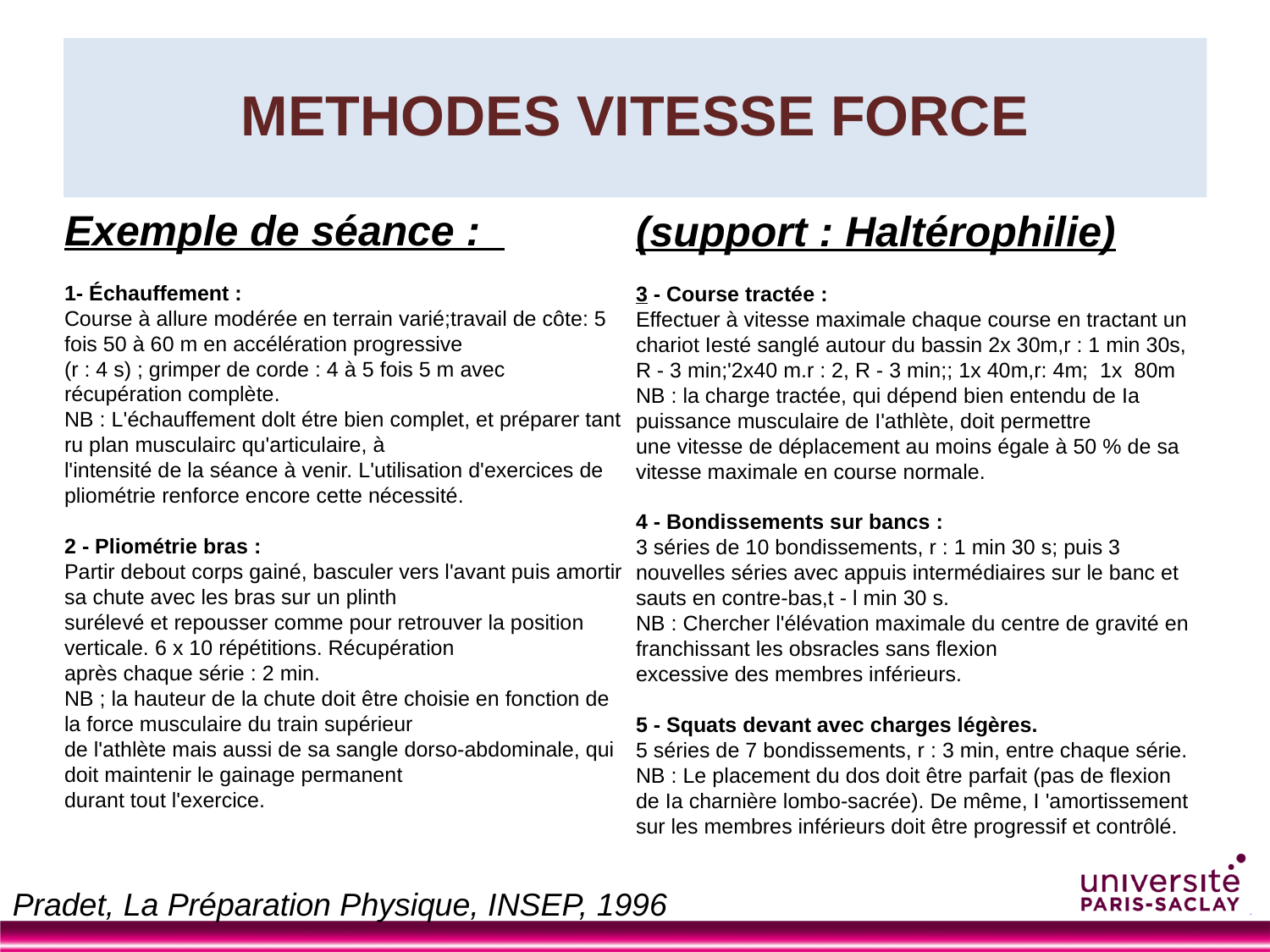

# METHODES VITESSE FORCE
Exemple de séance :

1- Échauffement :
Course à allure modérée en terrain varié;travail de côte: 5 fois 50 à 60 m en accélération progressive
(r : 4 s) ; grimper de corde : 4 à 5 fois 5 m avec récupération complète.
NB : L'échauffement dolt étre bien complet, et préparer tant ru plan musculairc qu'articulaire, à
l'intensité de la séance à venir. L'utilisation d'exercices de pliométrie renforce encore cette nécessité.

2 - Pliométrie bras :
Partir debout corps gainé, basculer vers l'avant puis amortir sa chute avec les bras sur un plinth
surélevé et repousser comme pour retrouver la position verticale. 6 x 10 répétitions. Récupération
après chaque série : 2 min.
NB ; la hauteur de la chute doit être choisie en fonction de la force musculaire du train supérieur
de l'athlète mais aussi de sa sangle dorso-abdominale, qui doit maintenir le gainage permanent
durant tout l'exercice.

(support : Haltérophilie)

3 - Course tractée :
Effectuer à vitesse maximale chaque course en tractant un chariot Iesté sanglé autour du bassin 2x 30m,r : 1 min 30s, R - 3 min;'2x40 m.r : 2, R - 3 min;; 1x 40m,r: 4m;  1x  80m
NB : la charge tractée, qui dépend bien entendu de Ia puissance musculaire de I'athlète, doit permettre
une vitesse de déplacement au moins égale à 50 % de sa vitesse maximale en course normale.

4 - Bondissements sur bancs :
3 séries de 10 bondissements, r : 1 min 30 s; puis 3 nouvelles séries avec appuis intermédiaires sur le banc et sauts en contre-bas,t - l min 30 s.
NB : Chercher l'élévation maximale du centre de gravité en franchissant les obsracles sans flexion
excessive des membres inférieurs.

5 - Squats devant avec charges légères.
5 séries de 7 bondissements, r : 3 min, entre chaque série.
NB : Le placement du dos doit être parfait (pas de flexion de Ia charnière lombo-sacrée). De même, I 'amortissement sur les membres inférieurs doit être progressif et contrôlé.

Pradet, La Préparation Physique, INSEP, 1996